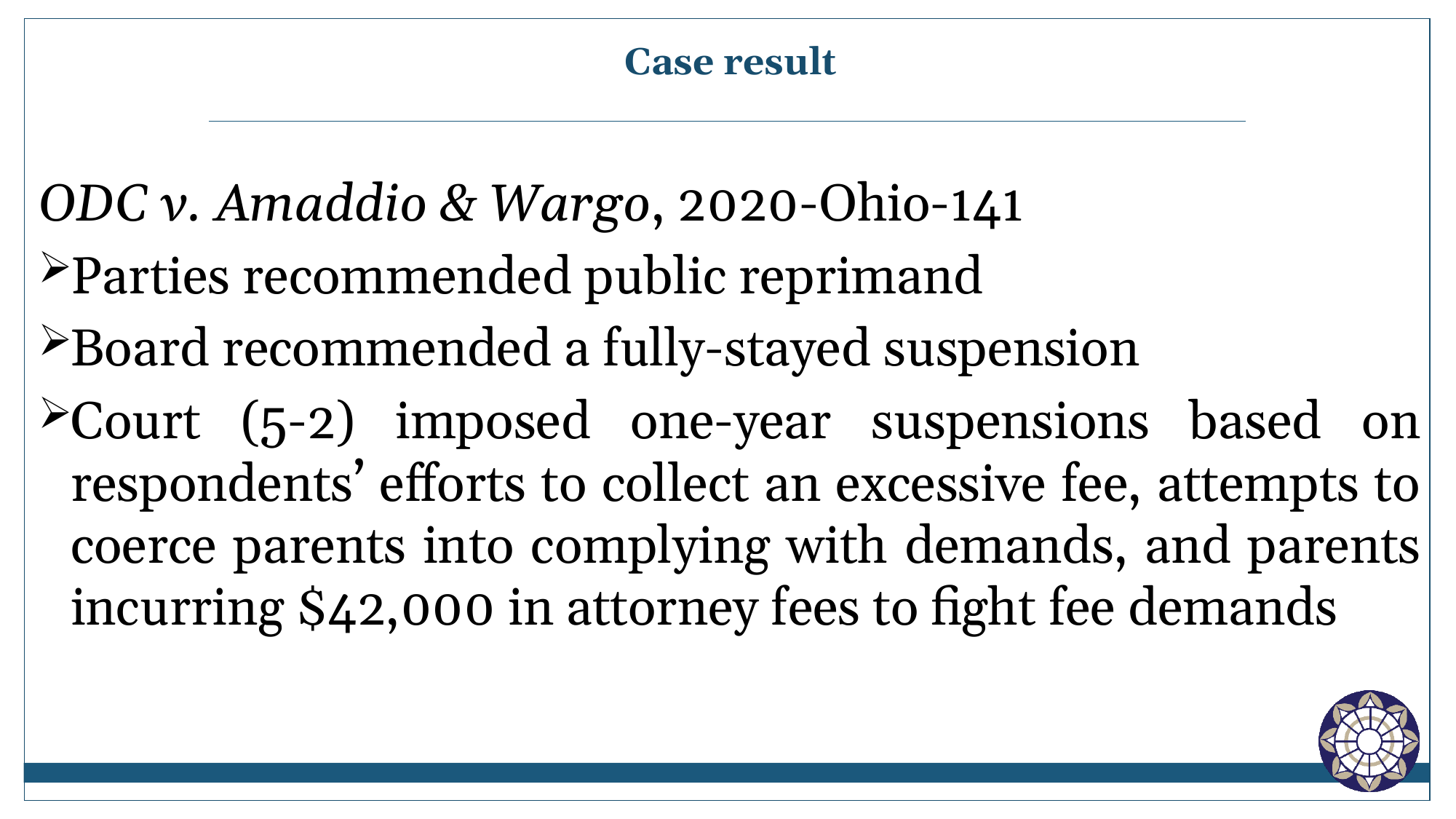

# Case result
ODC v. Amaddio & Wargo, 2020-Ohio-141
Parties recommended public reprimand
Board recommended a fully-stayed suspension
Court (5-2) imposed one-year suspensions based on respondents’ efforts to collect an excessive fee, attempts to coerce parents into complying with demands, and parents incurring $42,000 in attorney fees to fight fee demands